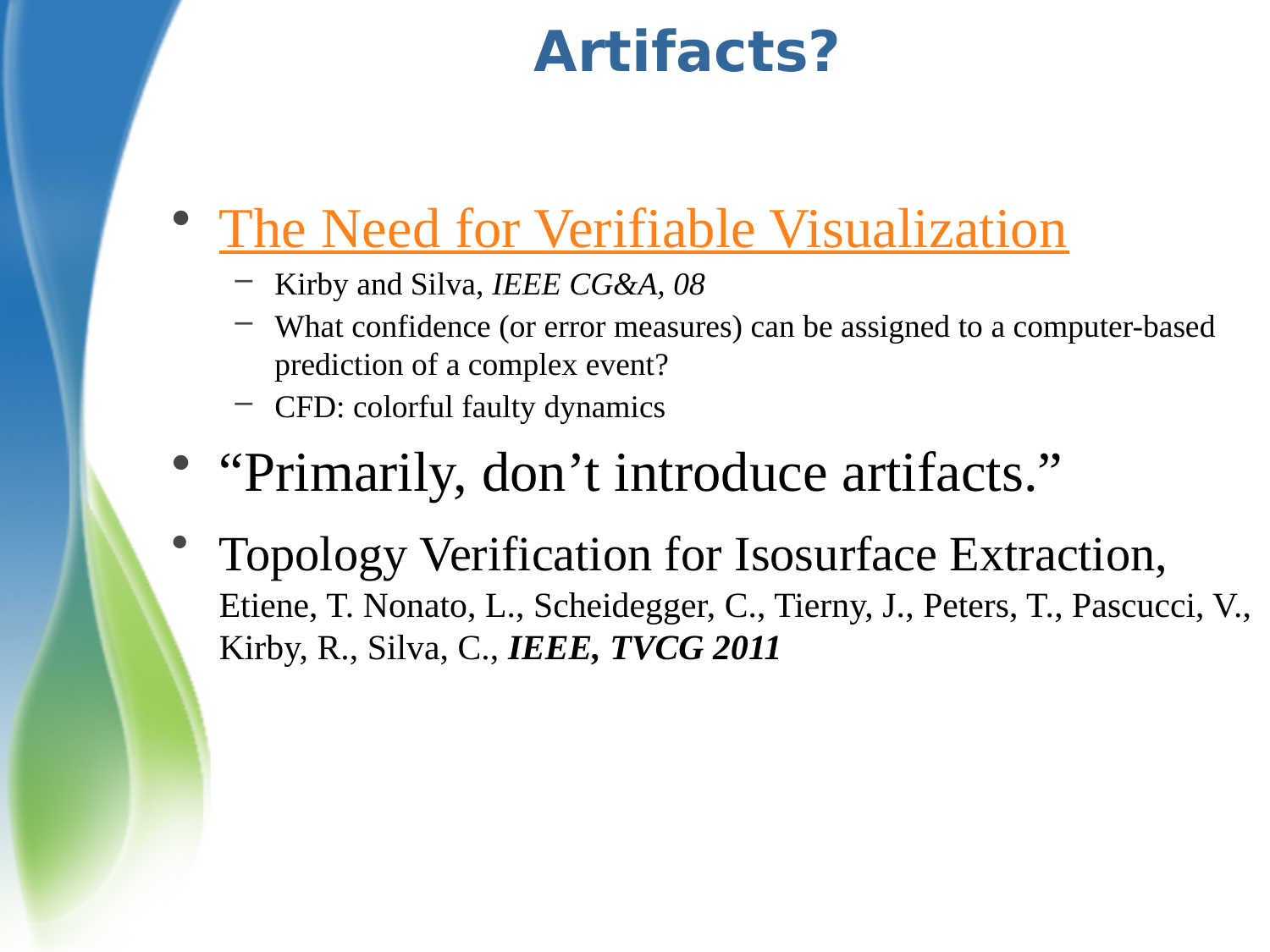

Artifacts?

The Need for Verifiable Visualization
Kirby and Silva, IEEE CG&A, 08
What confidence (or error measures) can be assigned to a computer-based prediction of a complex event?
CFD: colorful faulty dynamics
“Primarily, don’t introduce artifacts.”
Topology Verification for Isosurface Extraction,   Etiene, T. Nonato, L., Scheidegger, C., Tierny, J., Peters, T., Pascucci, V., Kirby, R., Silva, C., IEEE, TVCG 2011